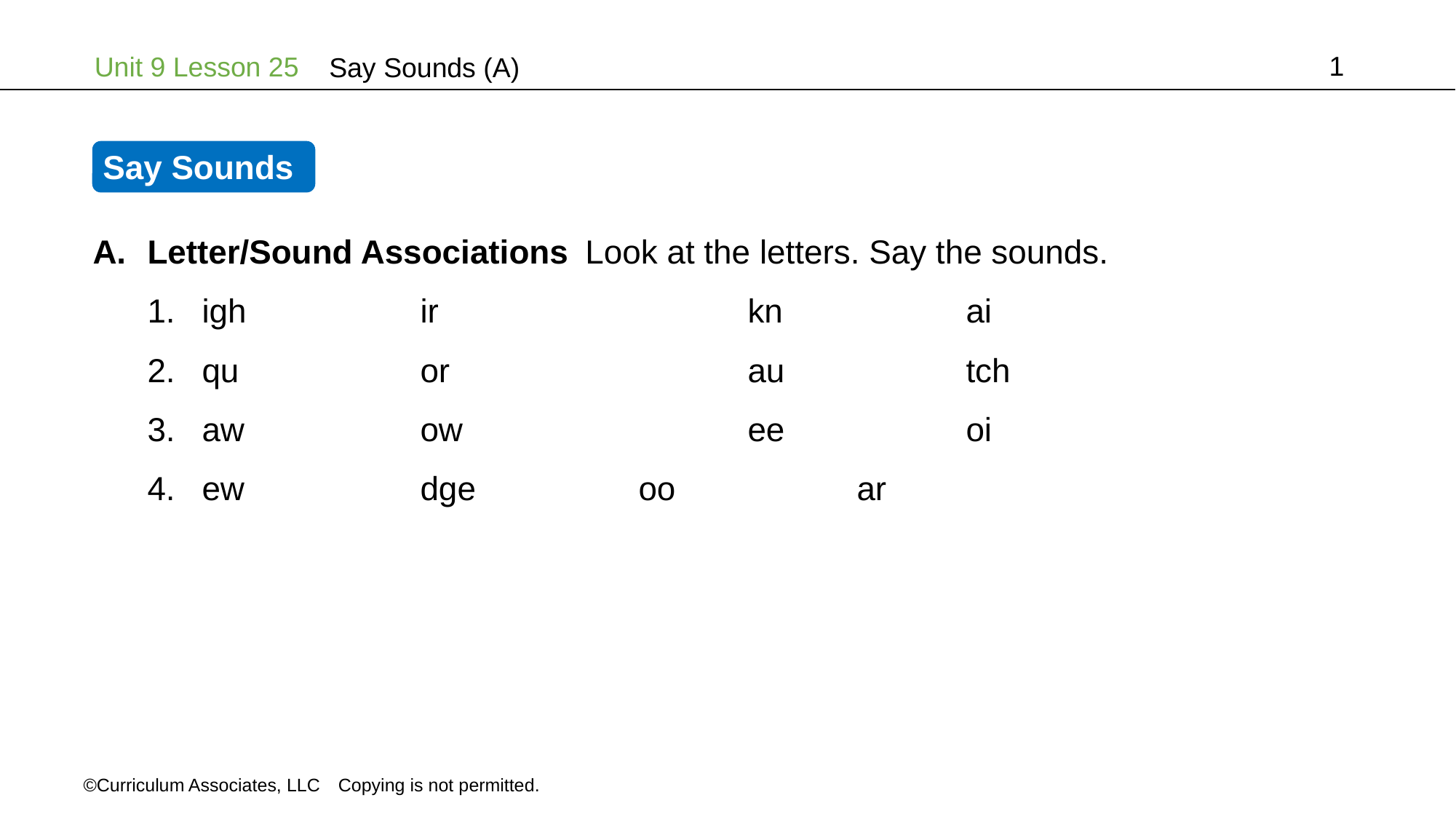

1
Say Sounds (A)
Say Sounds

Letter/Sound Associations Look at the letters. Say the sounds.
igh		ir			kn		ai
qu		or			au		tch
aw		ow			ee		oi
ew		dge		oo		ar